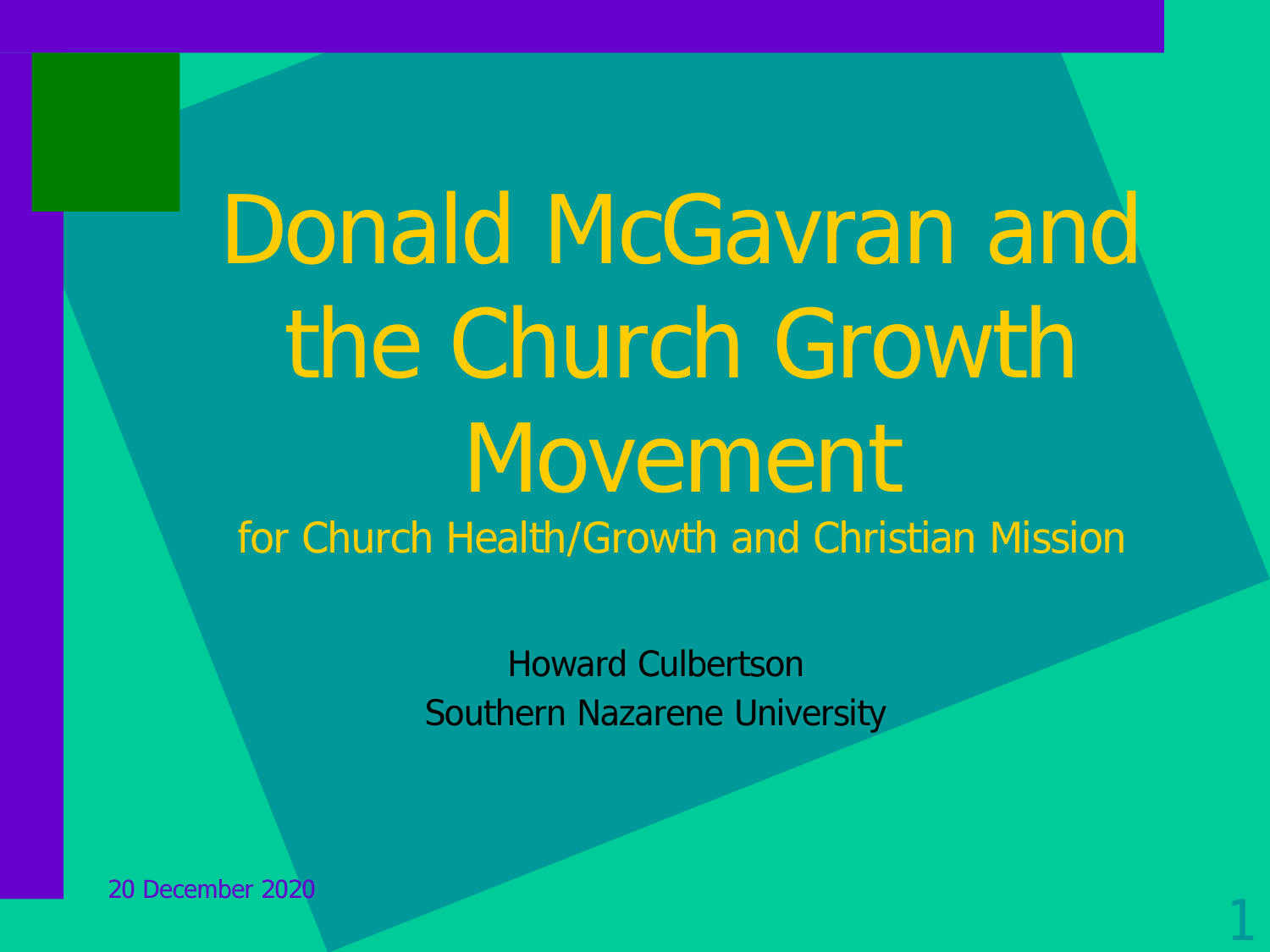

# Donald McGavran and the Church Growth Movement for Church Health/Growth and Christian Mission
Howard Culbertson
Southern Nazarene University
20 December 2020
1